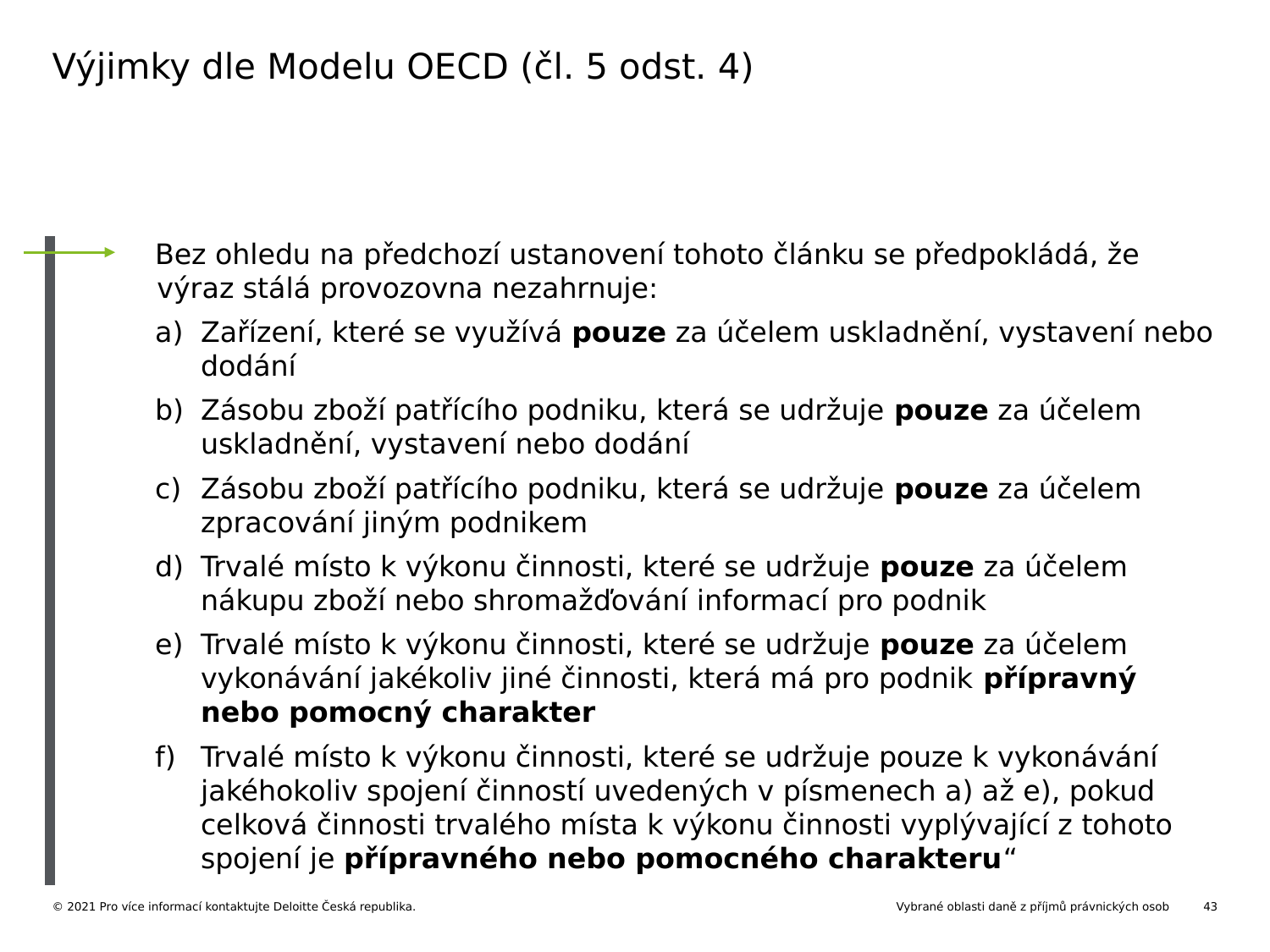

# Výjimky dle Modelu OECD (čl. 5 odst. 4)
Bez ohledu na předchozí ustanovení tohoto článku se předpokládá, že výraz stálá provozovna nezahrnuje:
Zařízení, které se využívá pouze za účelem uskladnění, vystavení nebo dodání
Zásobu zboží patřícího podniku, která se udržuje pouze za účelem uskladnění, vystavení nebo dodání
Zásobu zboží patřícího podniku, která se udržuje pouze za účelem zpracování jiným podnikem
Trvalé místo k výkonu činnosti, které se udržuje pouze za účelem nákupu zboží nebo shromažďování informací pro podnik
Trvalé místo k výkonu činnosti, které se udržuje pouze za účelem vykonávání jakékoliv jiné činnosti, která má pro podnik přípravný nebo pomocný charakter
Trvalé místo k výkonu činnosti, které se udržuje pouze k vykonávání jakéhokoliv spojení činností uvedených v písmenech a) až e), pokud celková činnosti trvalého místa k výkonu činnosti vyplývající z tohoto spojení je přípravného nebo pomocného charakteru“